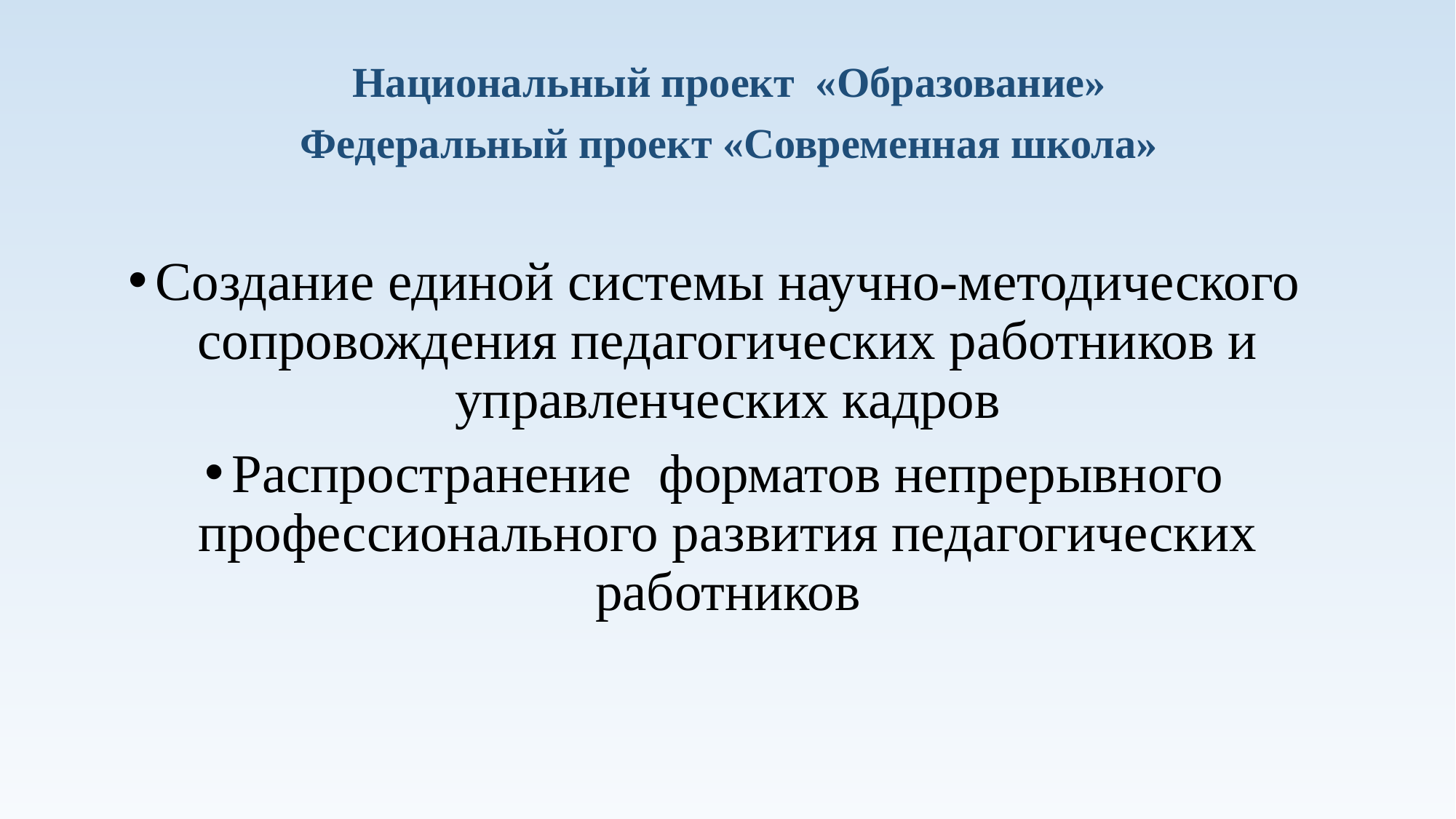

Национальный проект  «Образование»
Федеральный проект «Современная школа»

Создание единой системы научно-методического сопровождения педагогических работников и управленческих кадров
Распространение  форматов непрерывного профессионального развития педагогических работников